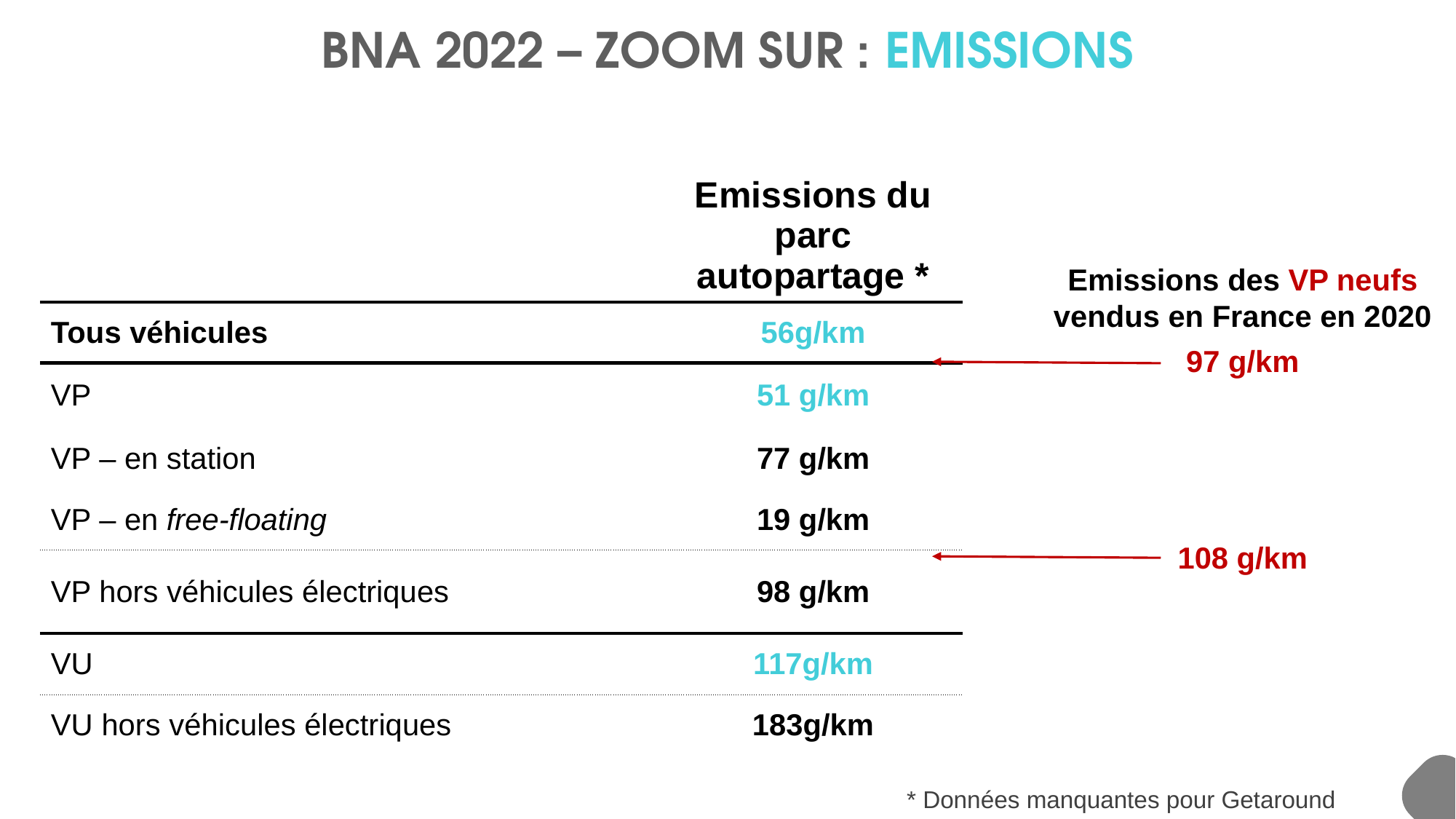

BNA 2022 – ZOOM SUR : EMISSIONS
|  | Emissions du parc autopartage \* |
| --- | --- |
| Tous véhicules | 56g/km |
| VP | 51 g/km |
| VP – en station | 77 g/km |
| VP – en free-floating | 19 g/km |
| VP hors véhicules électriques | 98 g/km |
| VU | 117g/km |
| VU hors véhicules électriques | 183g/km |
Emissions des VP neufs vendus en France en 2020
97 g/km

108 g/km

11
* Données manquantes pour Getaround